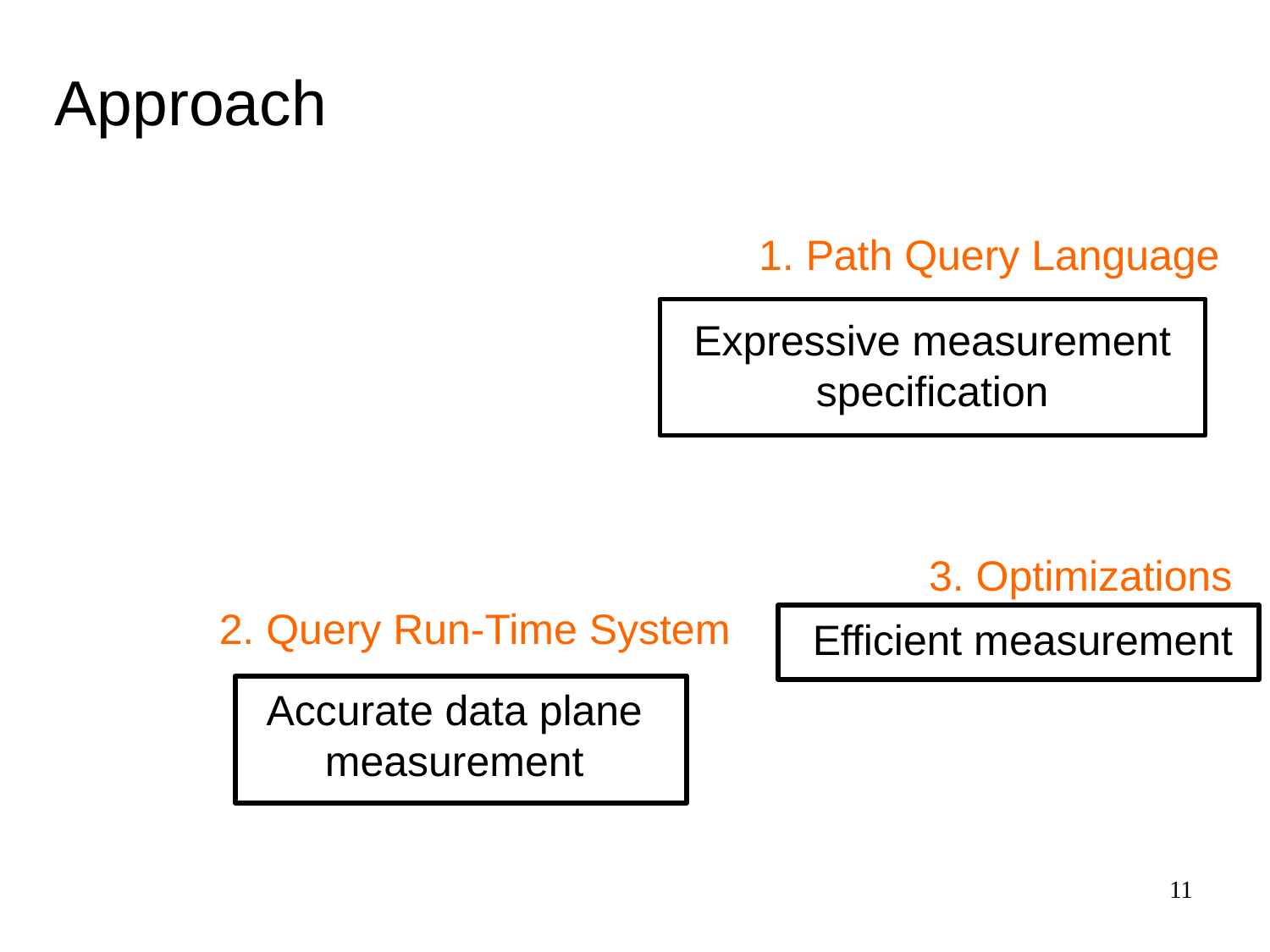

# Approach
1. Path Query Language

Expressive measurement specification
3. Optimizations
2. Query Run-Time System

Efficient measurement

Accurate data plane measurement
11